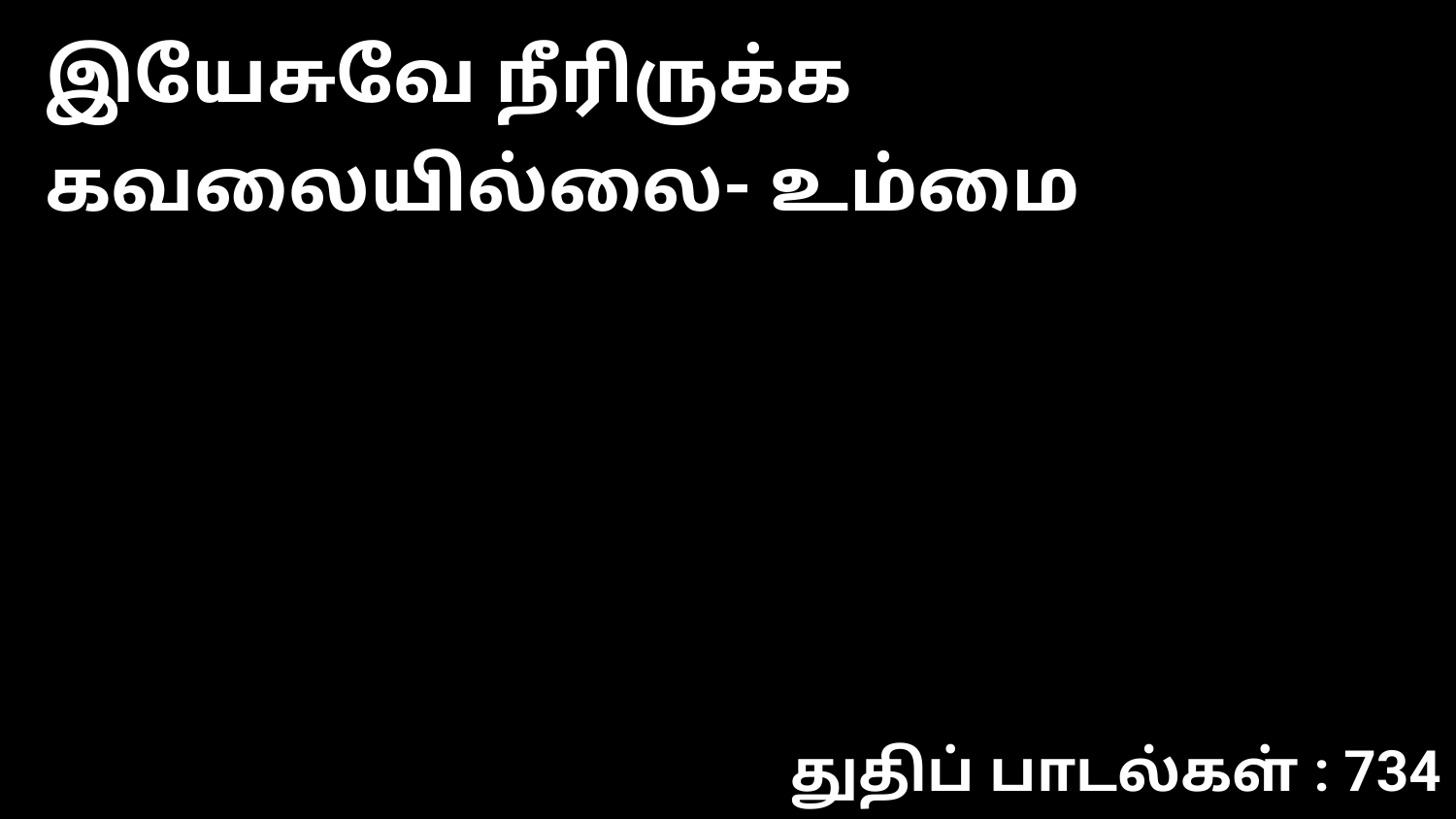

இயேசுவே நீரிருக்க கவலையில்லை- உம்மை
துதிப் பாடல்கள் : 734